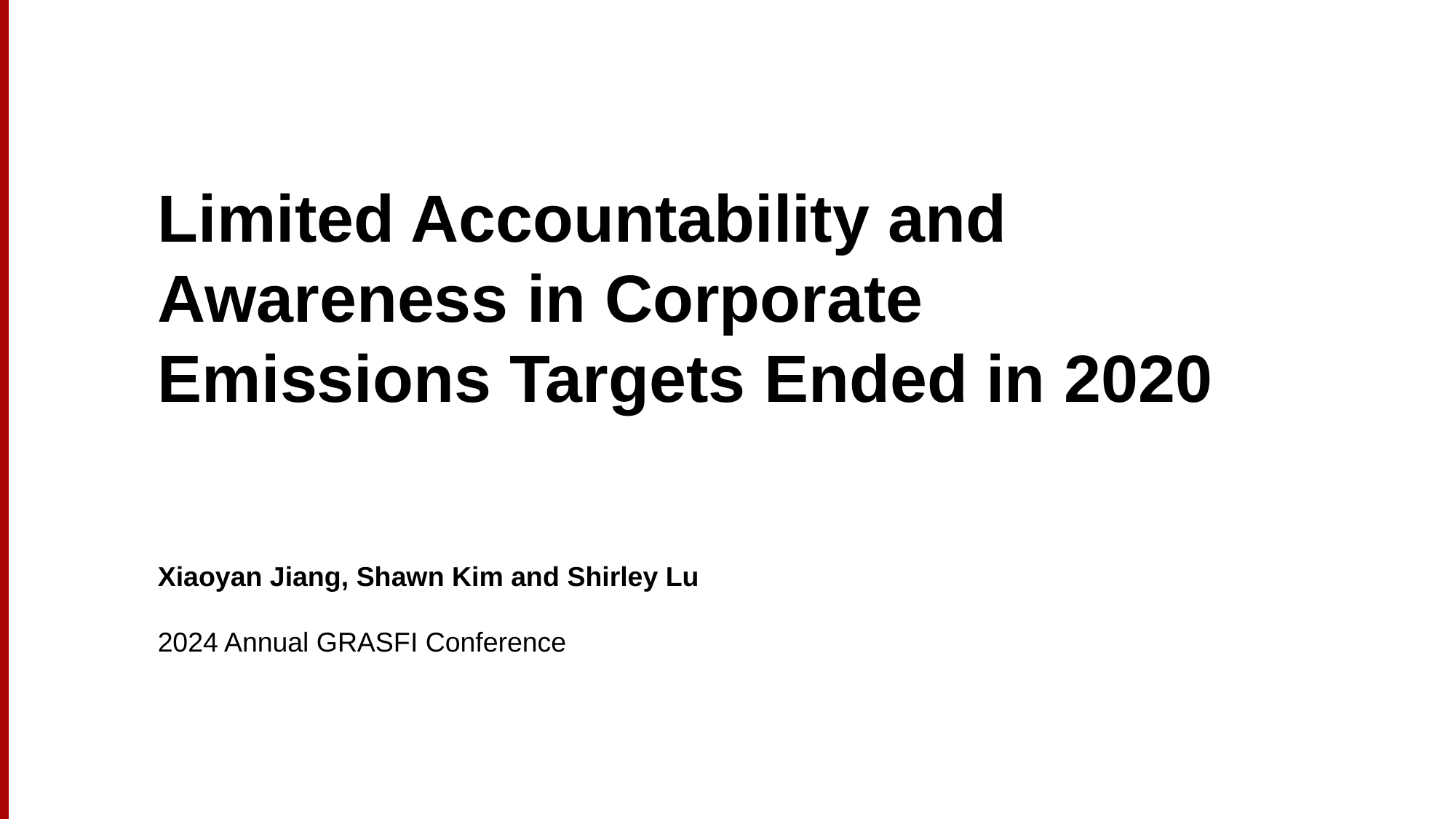

# Limited Accountability and Awareness in Corporate Emissions Targets Ended in 2020
Xiaoyan Jiang, Shawn Kim and Shirley Lu

2024 Annual GRASFI Conference